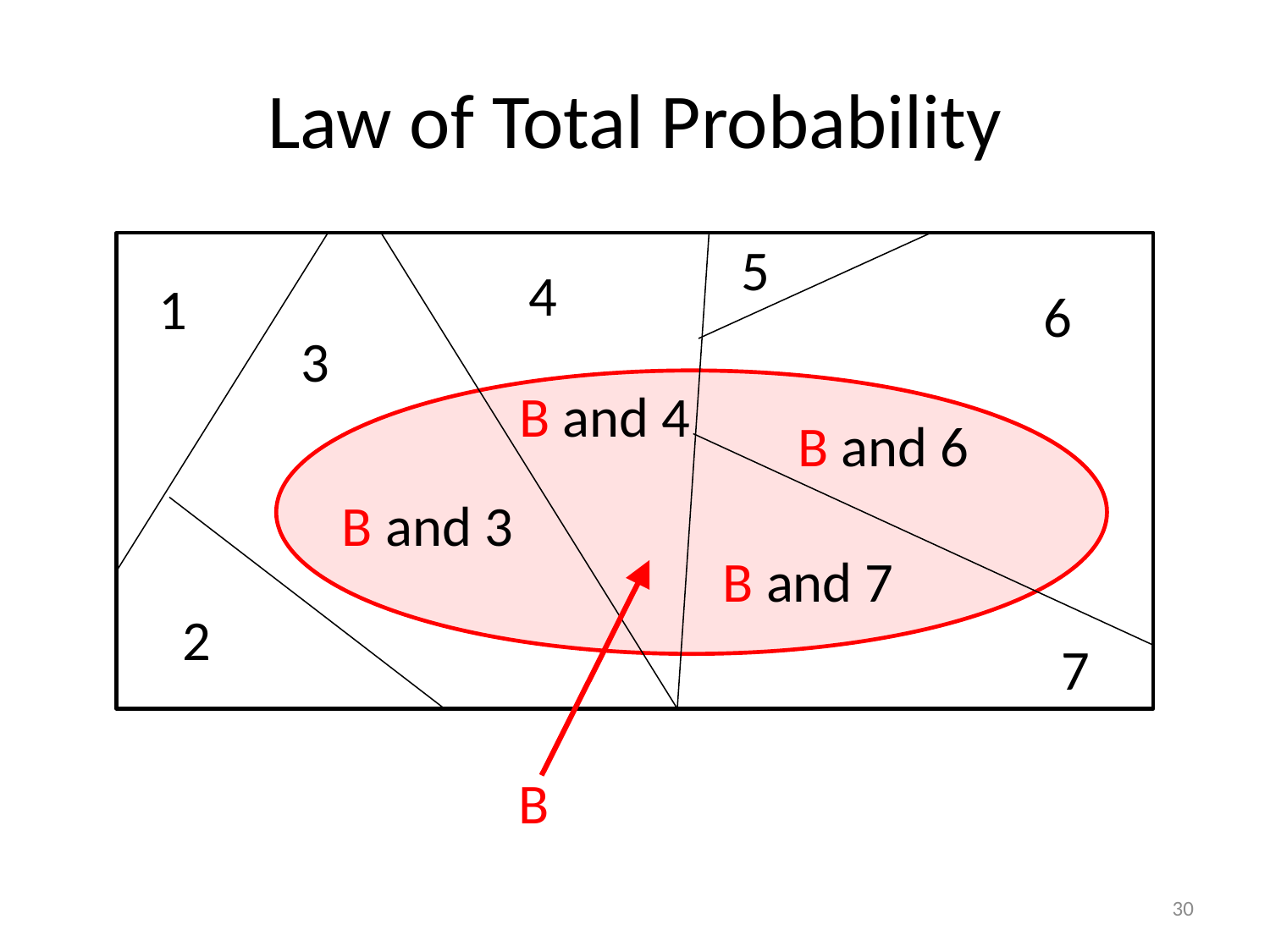

# Law of Total Probability
5

4
1
6
3

B and 4
B and 6
B and 3
B and 7
2
7
B
30